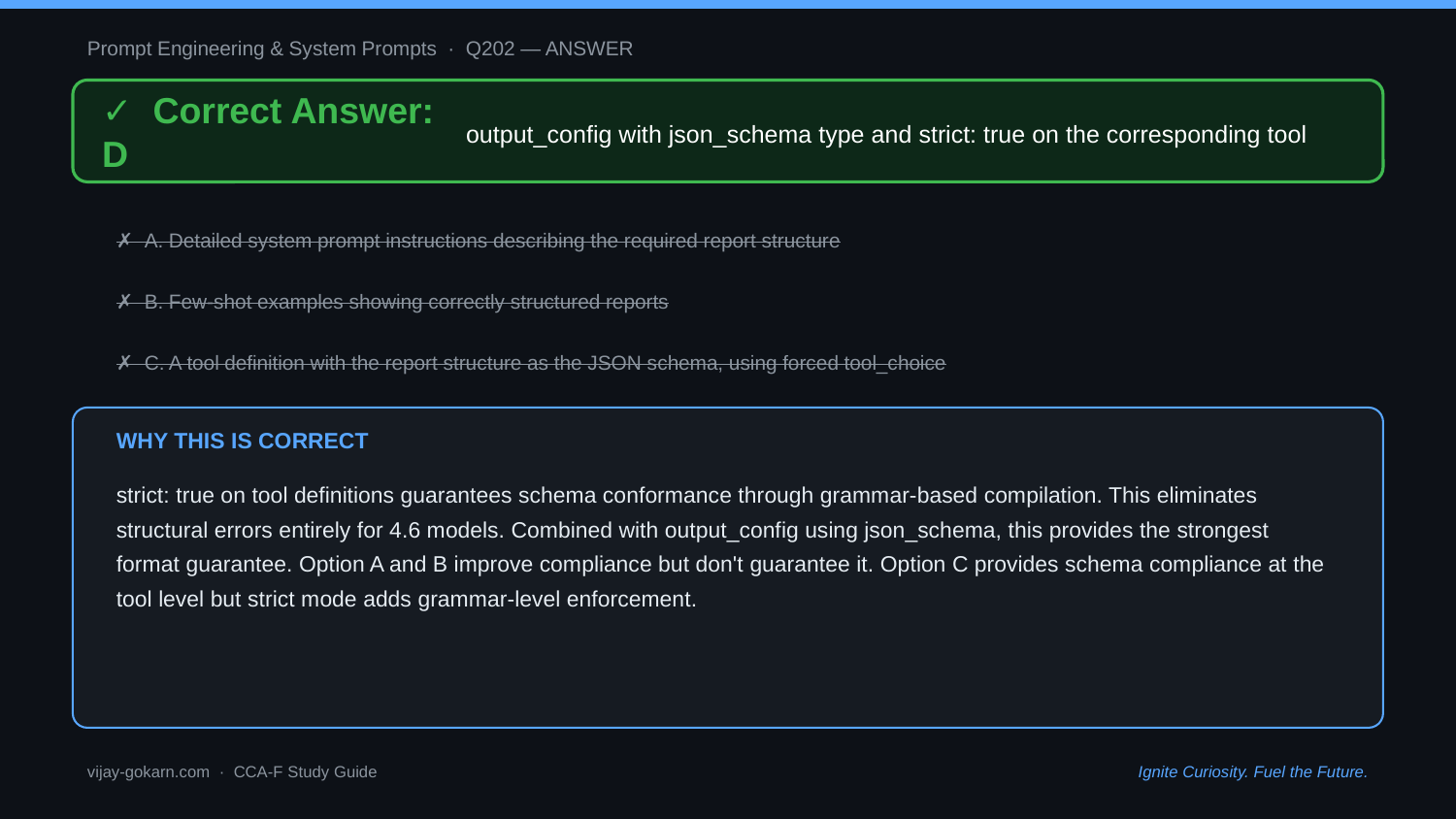

Prompt Engineering & System Prompts  ·  Q202 — ANSWER

✓  Correct Answer: D
output_config with json_schema type and strict: true on the corresponding tool
✗  A. Detailed system prompt instructions describing the required report structure
✗  B. Few-shot examples showing correctly structured reports
✗  C. A tool definition with the report structure as the JSON schema, using forced tool_choice

WHY THIS IS CORRECT
strict: true on tool definitions guarantees schema conformance through grammar-based compilation. This eliminates structural errors entirely for 4.6 models. Combined with output_config using json_schema, this provides the strongest format guarantee. Option A and B improve compliance but don't guarantee it. Option C provides schema compliance at the tool level but strict mode adds grammar-level enforcement.
vijay-gokarn.com  ·  CCA-F Study Guide
Ignite Curiosity. Fuel the Future.